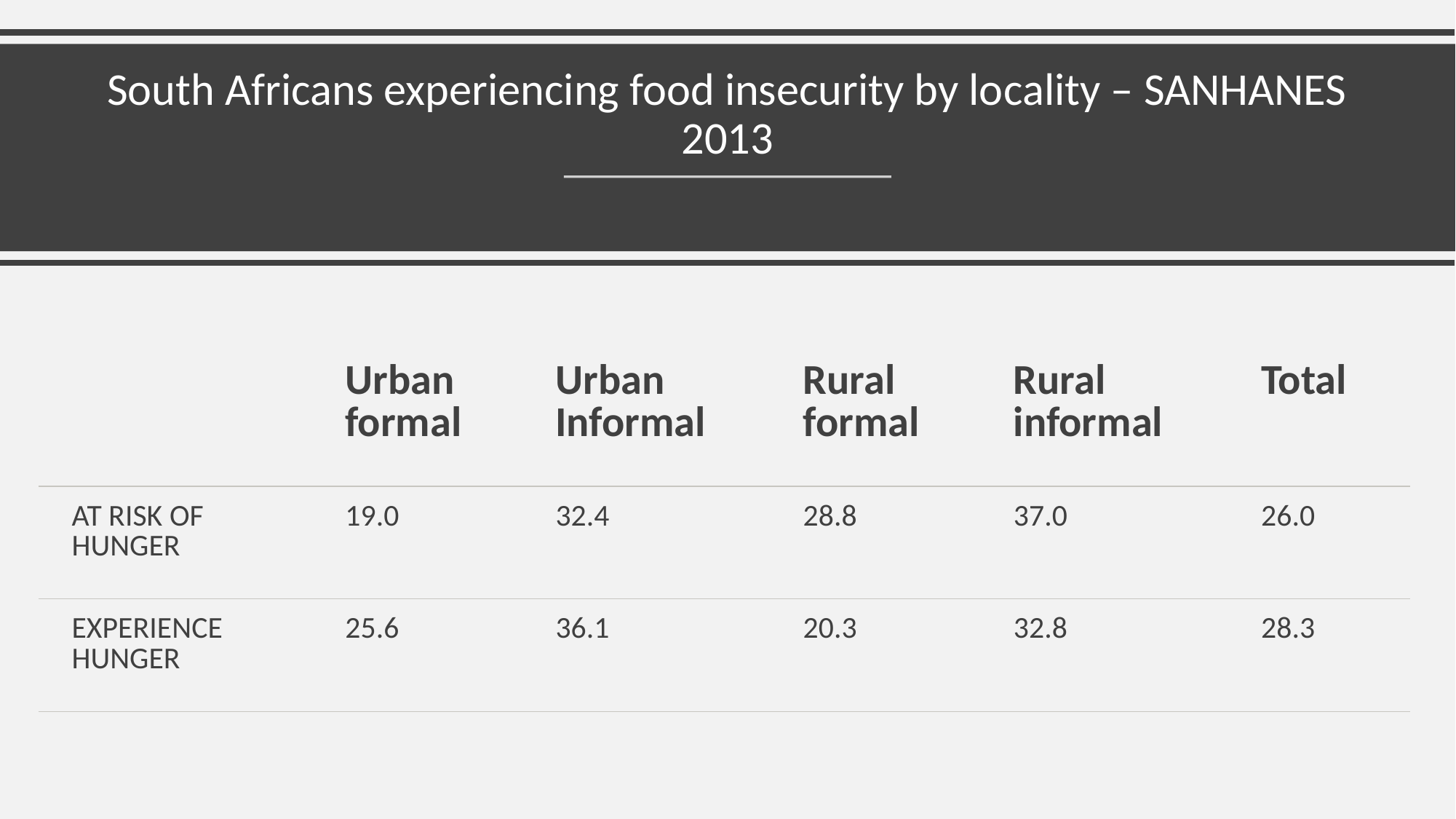

# South Africans experiencing food insecurity by locality – SANHANES 2013
|  | Urban formal | Urban Informal | Rural formal | Rural informal | Total |
| --- | --- | --- | --- | --- | --- |
| AT RISK OF HUNGER | 19.0 | 32.4 | 28.8 | 37.0 | 26.0 |
| EXPERIENCE HUNGER | 25.6 | 36.1 | 20.3 | 32.8 | 28.3 |